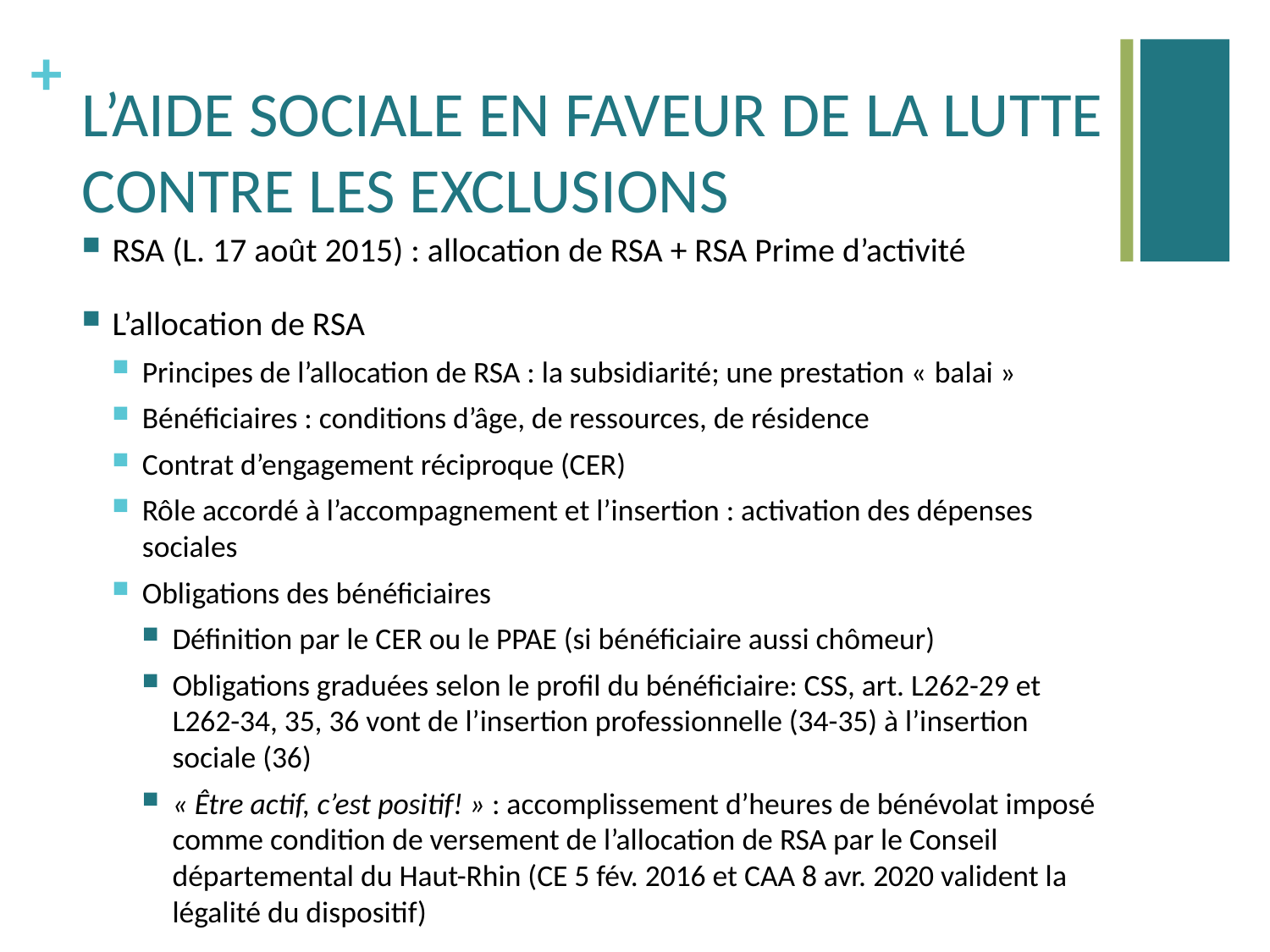

# L’AIDE SOCIALE EN FAVEUR DE LA LUTTE CONTRE LES EXCLUSIONS
RSA (L. 17 août 2015) : allocation de RSA + RSA Prime d’activité
L’allocation de RSA
Principes de l’allocation de RSA : la subsidiarité; une prestation « balai »
Bénéficiaires : conditions d’âge, de ressources, de résidence
Contrat d’engagement réciproque (CER)
Rôle accordé à l’accompagnement et l’insertion : activation des dépenses sociales
Obligations des bénéficiaires
Définition par le CER ou le PPAE (si bénéficiaire aussi chômeur)
Obligations graduées selon le profil du bénéficiaire: CSS, art. L262-29 et L262-34, 35, 36 vont de l’insertion professionnelle (34-35) à l’insertion sociale (36)
« Être actif, c’est positif! » : accomplissement d’heures de bénévolat imposé  comme condition de versement de l’allocation de RSA par le Conseil départemental du Haut-Rhin (CE 5 fév. 2016 et CAA 8 avr. 2020 valident la légalité du dispositif)